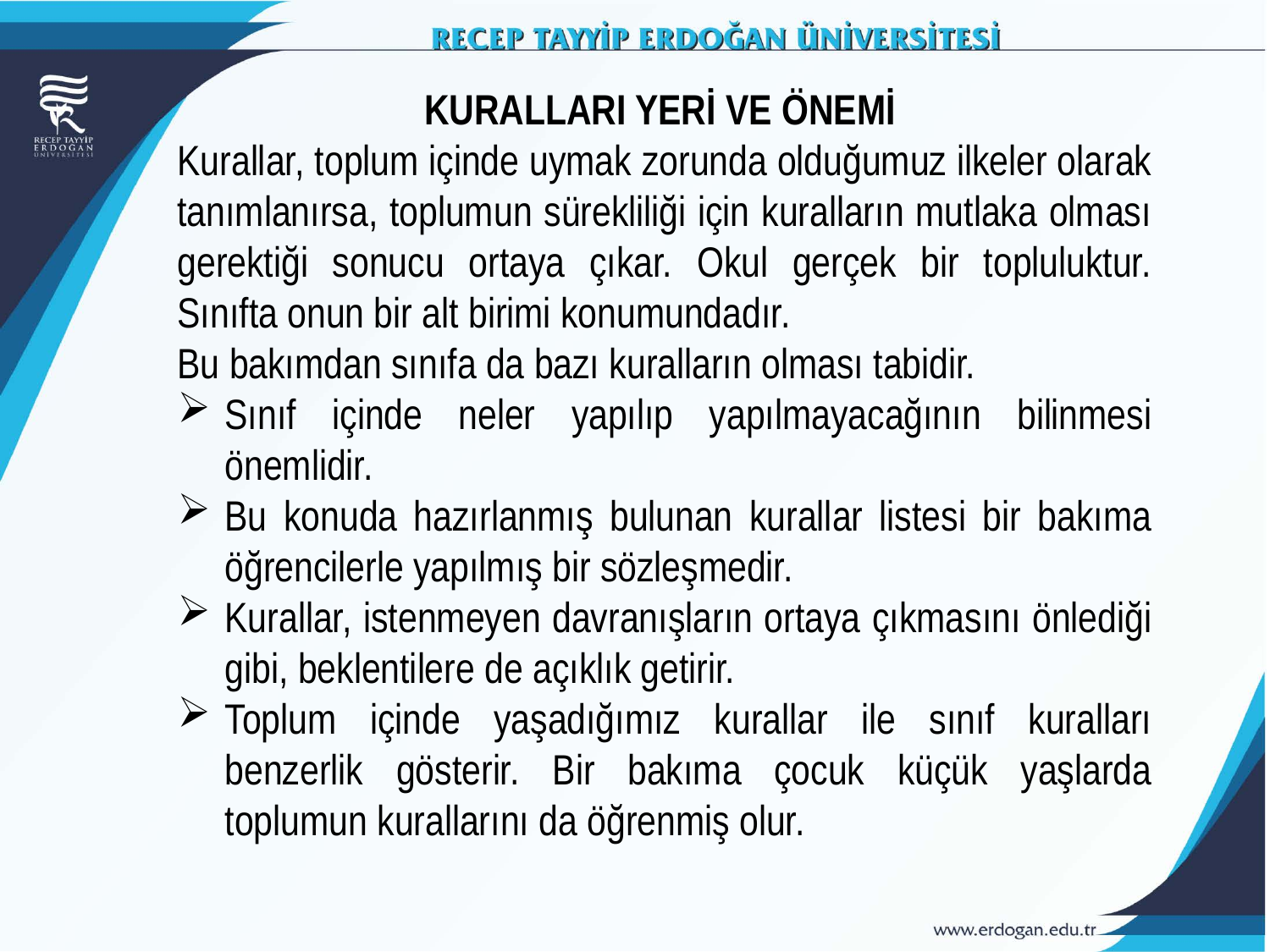

KURALLARI YERİ VE ÖNEMİ
Kurallar, toplum içinde uymak zorunda olduğumuz ilkeler olarak tanımlanırsa, toplumun sürekliliği için kuralların mutlaka olması gerektiği sonucu ortaya çıkar. Okul gerçek bir topluluktur. Sınıfta onun bir alt birimi konumundadır.
Bu bakımdan sınıfa da bazı kuralların olması tabidir.
Sınıf içinde neler yapılıp yapılmayacağının bilinmesi önemlidir.
Bu konuda hazırlanmış bulunan kurallar listesi bir bakıma öğrencilerle yapılmış bir sözleşmedir.
Kurallar, istenmeyen davranışların ortaya çıkmasını önlediği gibi, beklentilere de açıklık getirir.
Toplum içinde yaşadığımız kurallar ile sınıf kuralları benzerlik gösterir. Bir bakıma çocuk küçük yaşlarda toplumun kurallarını da öğrenmiş olur.